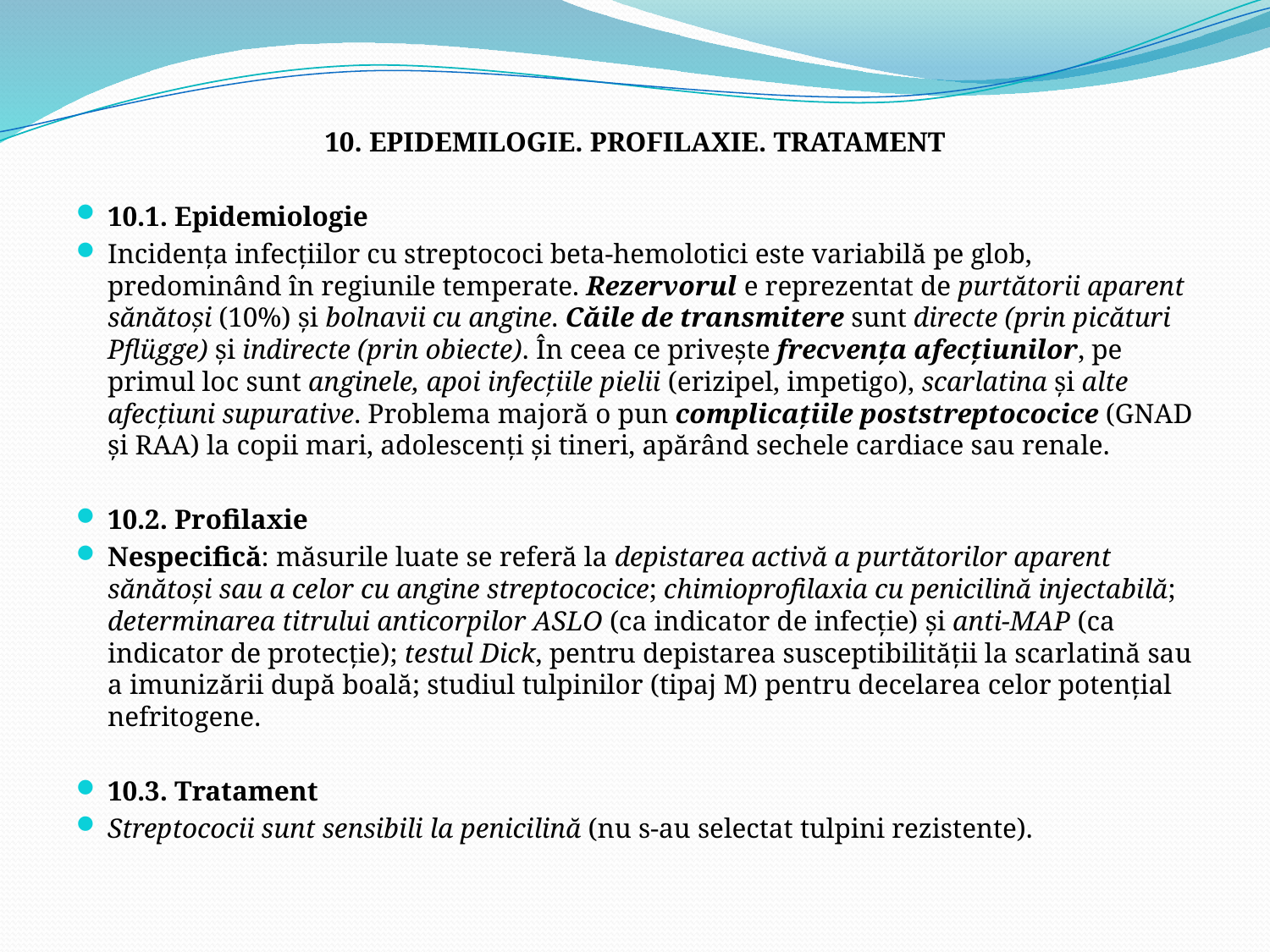

10. EPIDEMILOGIE. PROFILAXIE. TRATAMENT

10.1. Epidemiologie
Incidenţa infecţiilor cu streptococi beta-hemolotici este variabilă pe glob, predominând în regiunile temperate. Rezervorul e reprezentat de purtătorii aparent sănătoşi (10%) şi bolnavii cu angine. Căile de transmitere sunt directe (prin picături Pflügge) şi indirecte (prin obiecte). În ceea ce priveşte frecvenţa afecţiunilor, pe primul loc sunt anginele, apoi infecţiile pielii (erizipel, impetigo), scarlatina şi alte afecţiuni supurative. Problema majoră o pun complicaţiile poststreptococice (GNAD şi RAA) la copii mari, adolescenţi şi tineri, apărând sechele cardiace sau renale.

10.2. Profilaxie
Nespecifică: măsurile luate se referă la depistarea activă a purtătorilor aparent sănătoşi sau a celor cu angine streptococice; chimioprofilaxia cu penicilină injectabilă; determinarea titrului anticorpilor ASLO (ca indicator de infecţie) şi anti-MAP (ca indicator de protecţie); testul Dick, pentru depistarea susceptibilităţii la scarlatină sau a imunizării după boală; studiul tulpinilor (tipaj M) pentru decelarea celor potenţial nefritogene.

10.3. Tratament
Streptococii sunt sensibili la penicilină (nu s-au selectat tulpini rezistente).